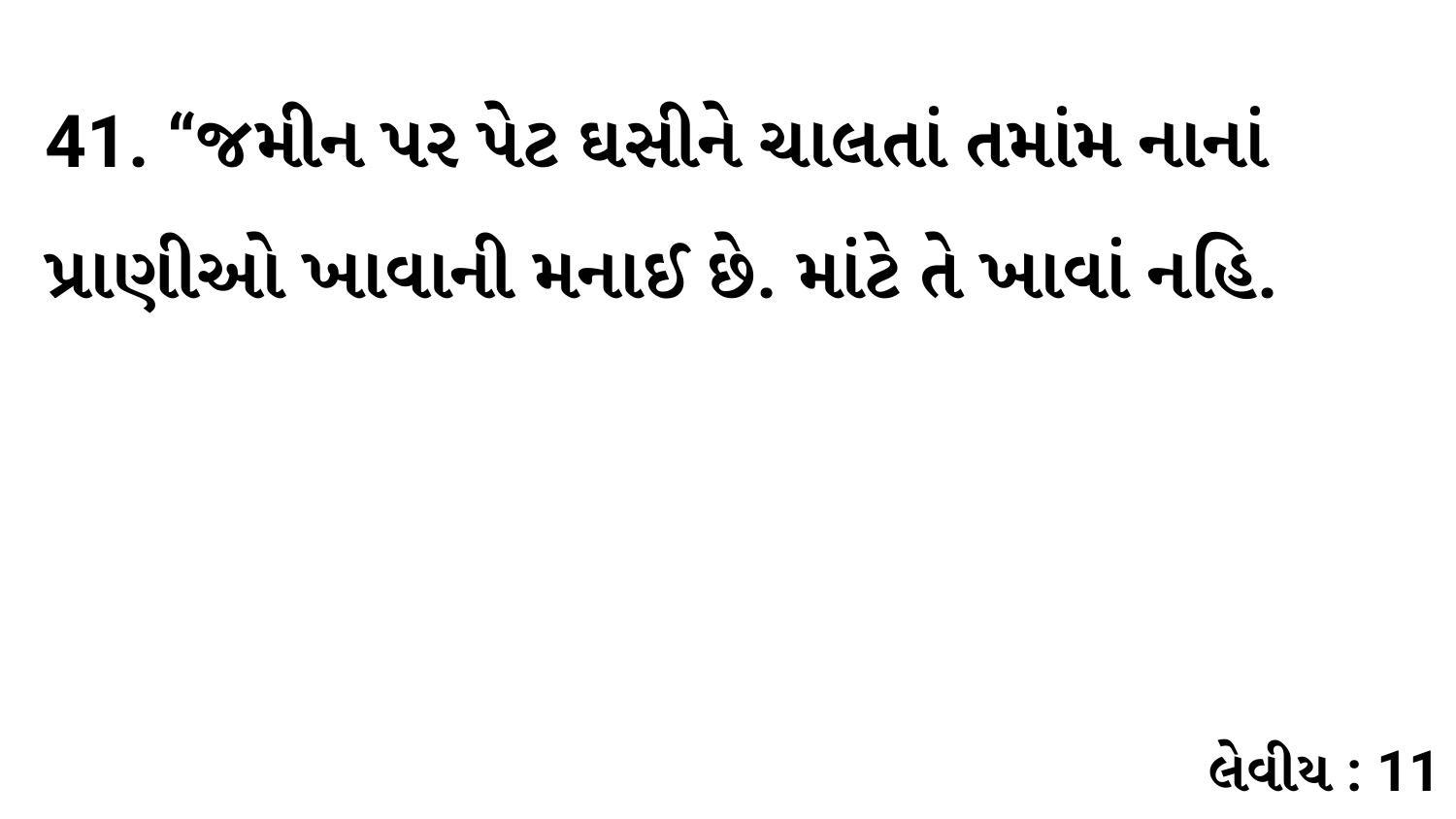

41. “જમીન પર પેટ ઘસીને ચાલતાં તમાંમ નાનાં પ્રાણીઓ ખાવાની મનાઈ છે. માંટે તે ખાવાં નહિ.
લેવીય : 11